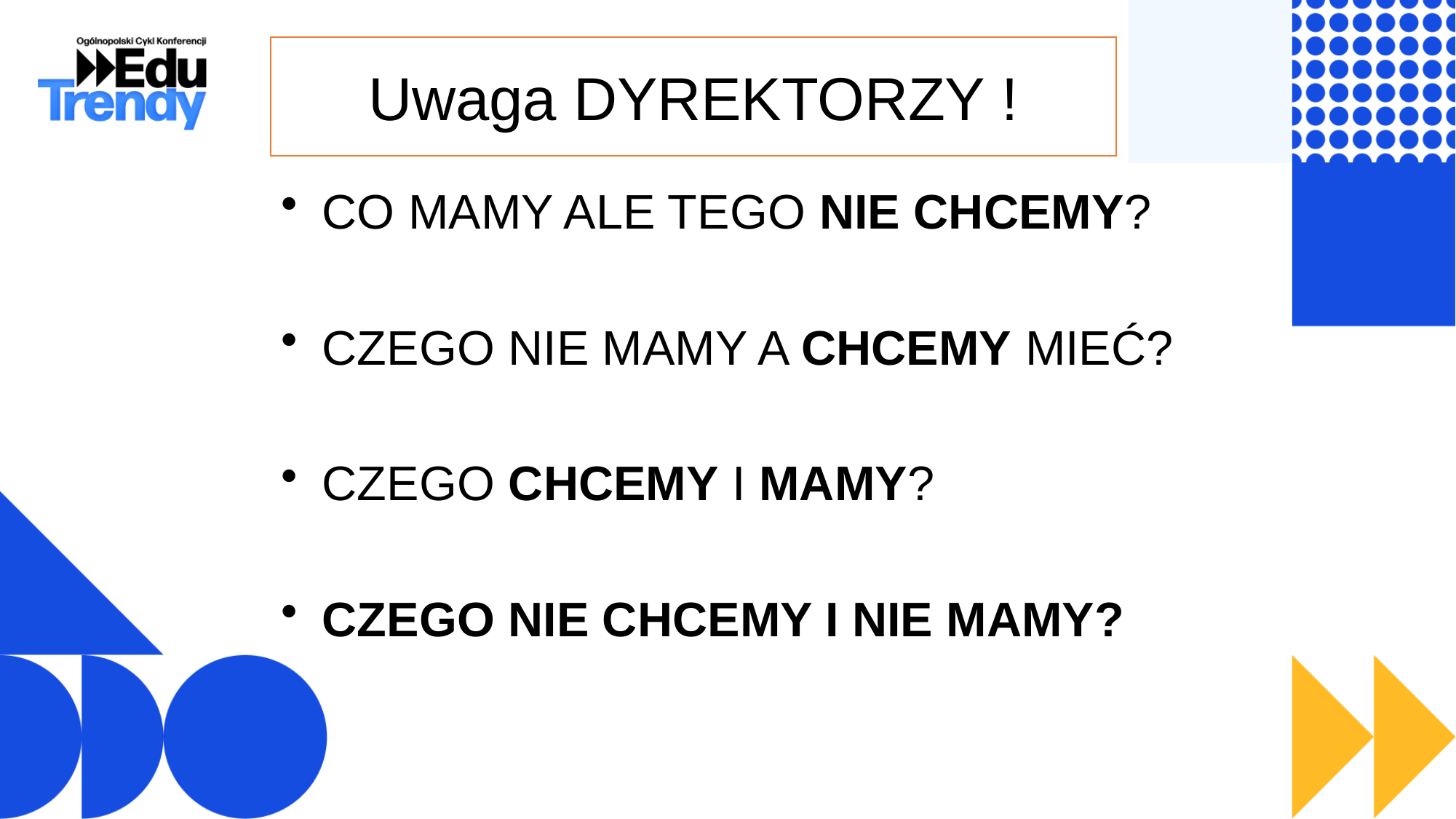

Uwaga DYREKTORZY !
CO MAMY ALE TEGO NIE CHCEMY?

CZEGO NIE MAMY A CHCEMY MIEĆ?

CZEGO CHCEMY I MAMY?

CZEGO NIE CHCEMY I NIE MAMY?